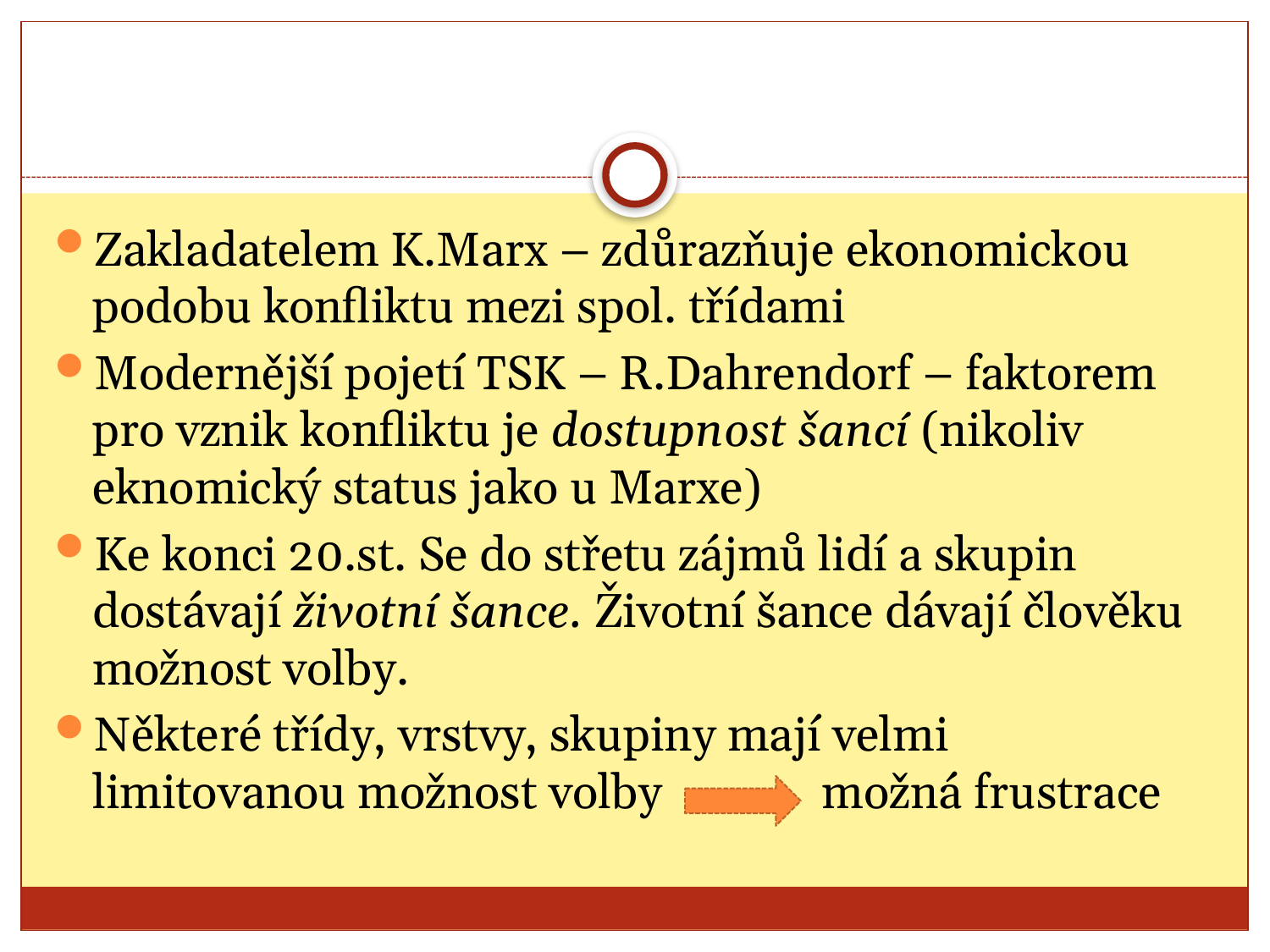

#
Zakladatelem K.Marx – zdůrazňuje ekonomickou podobu konfliktu mezi spol. třídami
Modernější pojetí TSK – R.Dahrendorf – faktorem pro vznik konfliktu je dostupnost šancí (nikoliv eknomický status jako u Marxe)
Ke konci 20.st. Se do střetu zájmů lidí a skupin dostávají životní šance. Životní šance dávají člověku možnost volby.
Některé třídy, vrstvy, skupiny mají velmi limitovanou možnost volby              možná frustrace